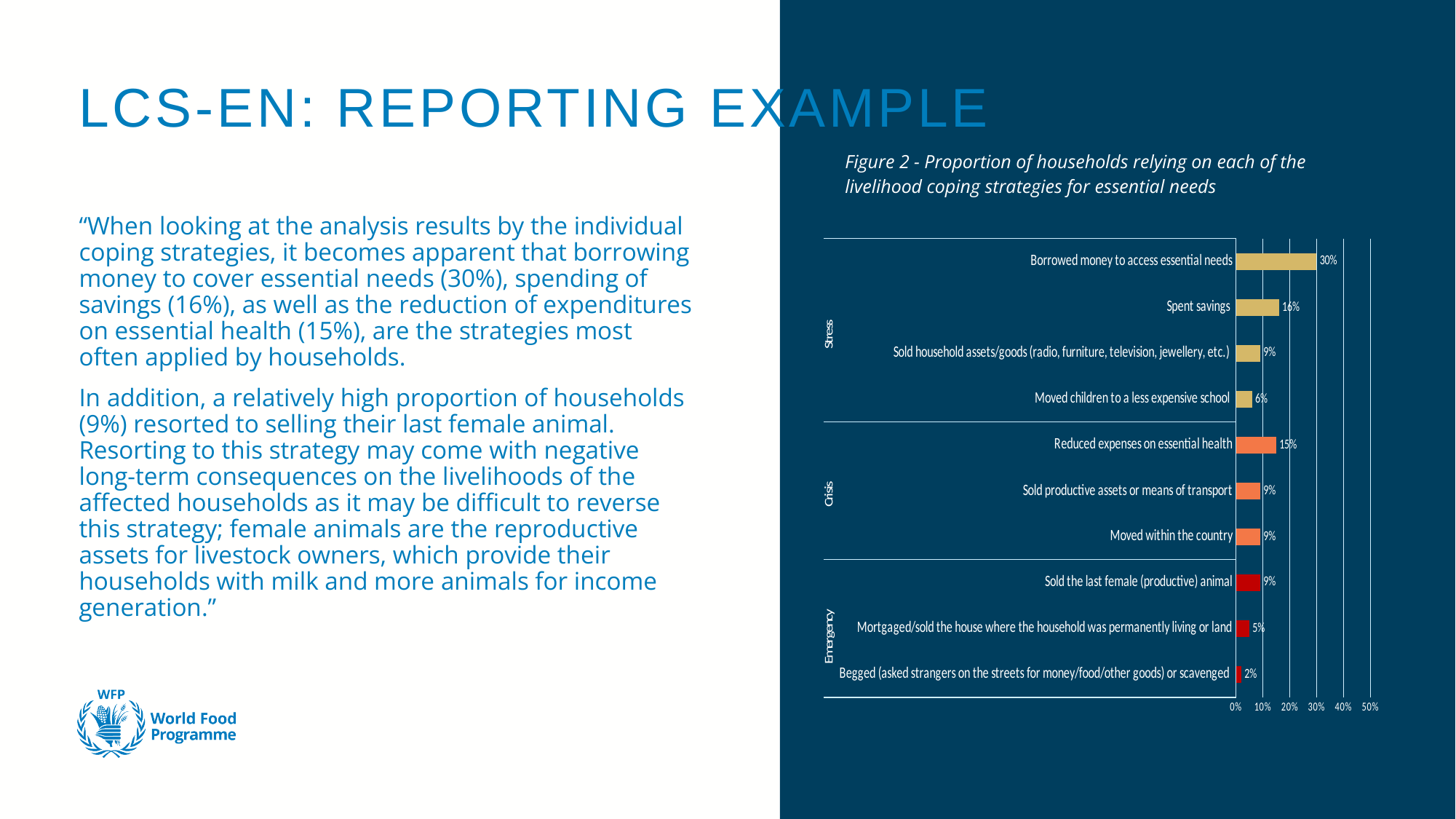

# LCS-EN: REPORTING EXAMPLE
Figure 2 - Proportion of households relying on each of the livelihood coping strategies for essential needs

“When looking at the analysis results by the individual coping strategies, it becomes apparent that borrowing money to cover essential needs (30%), spending of savings (16%), as well as the reduction of expenditures on essential health (15%), are the strategies most often applied by households.
In addition, a relatively high proportion of households (9%) resorted to selling their last female animal. Resorting to this strategy may come with negative long-term consequences on the livelihoods of the affected households as it may be difficult to reverse this strategy; female animals are the reproductive assets for livestock owners, which provide their households with milk and more animals for income generation.”

### Chart

| Category |  |
|---|---|
| Begged (asked strangers on the streets for money/food/other goods) or scavenged  | 0.02 |
| Mortgaged/sold the house where the household was permanently living or land | 0.05 |
| Sold the last female (productive) animal | 0.09 |
| Moved within the country | 0.09 |
| Sold productive assets or means of transport | 0.09 |
| Reduced expenses on essential health | 0.15 |
| Moved children to a less expensive school  | 0.06 |
| Sold household assets/goods (radio, furniture, television, jewellery, etc.)  | 0.09 |
| Spent savings  | 0.16 |
| Borrowed money to access essential needs | 0.3 |